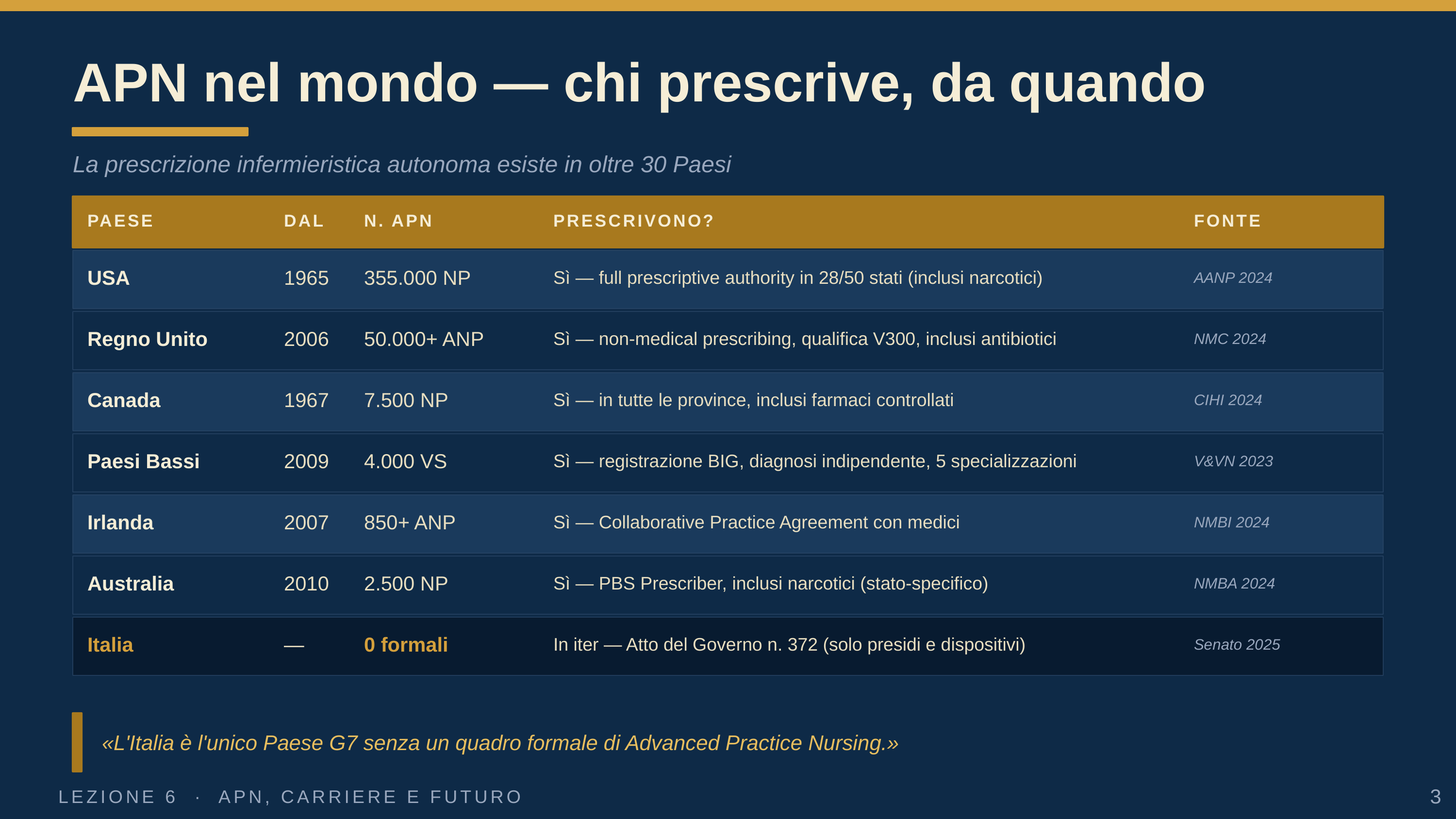

APN nel mondo — chi prescrive, da quando

La prescrizione infermieristica autonoma esiste in oltre 30 Paesi

PAESE

DAL

N. APN

PRESCRIVONO?

FONTE

USA

1965

355.000 NP

Sì — full prescriptive authority in 28/50 stati (inclusi narcotici)

AANP 2024

Regno Unito

2006

50.000+ ANP

Sì — non-medical prescribing, qualifica V300, inclusi antibiotici

NMC 2024

Canada

1967

7.500 NP

Sì — in tutte le province, inclusi farmaci controllati

CIHI 2024

Paesi Bassi

2009

4.000 VS

Sì — registrazione BIG, diagnosi indipendente, 5 specializzazioni

V&VN 2023

Irlanda

2007

850+ ANP

Sì — Collaborative Practice Agreement con medici

NMBI 2024

Australia

2010

2.500 NP

Sì — PBS Prescriber, inclusi narcotici (stato-specifico)

NMBA 2024

Italia

—

0 formali

In iter — Atto del Governo n. 372 (solo presidi e dispositivi)

Senato 2025

«L'Italia è l'unico Paese G7 senza un quadro formale di Advanced Practice Nursing.»

LEZIONE 6  ·  APN, CARRIERE E FUTURO

3